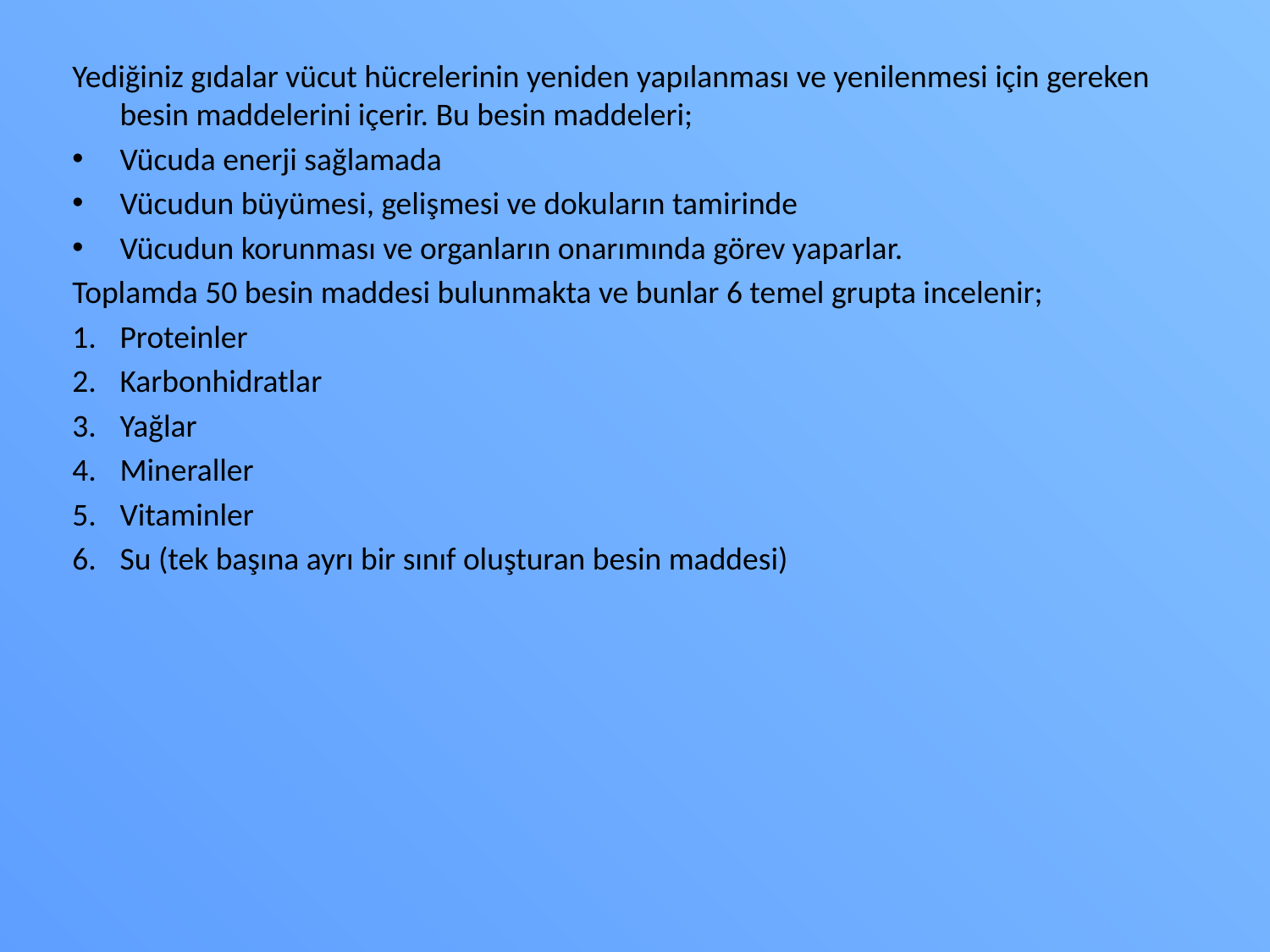

Yediğiniz gıdalar vücut hücrelerinin yeniden yapılanması ve yenilenmesi için gereken besin maddelerini içerir. Bu besin maddeleri;
Vücuda enerji sağlamada
Vücudun büyümesi, gelişmesi ve dokuların tamirinde
Vücudun korunması ve organların onarımında görev yaparlar.
Toplamda 50 besin maddesi bulunmakta ve bunlar 6 temel grupta incelenir;
Proteinler
Karbonhidratlar
Yağlar
Mineraller
Vitaminler
Su (tek başına ayrı bir sınıf oluşturan besin maddesi)